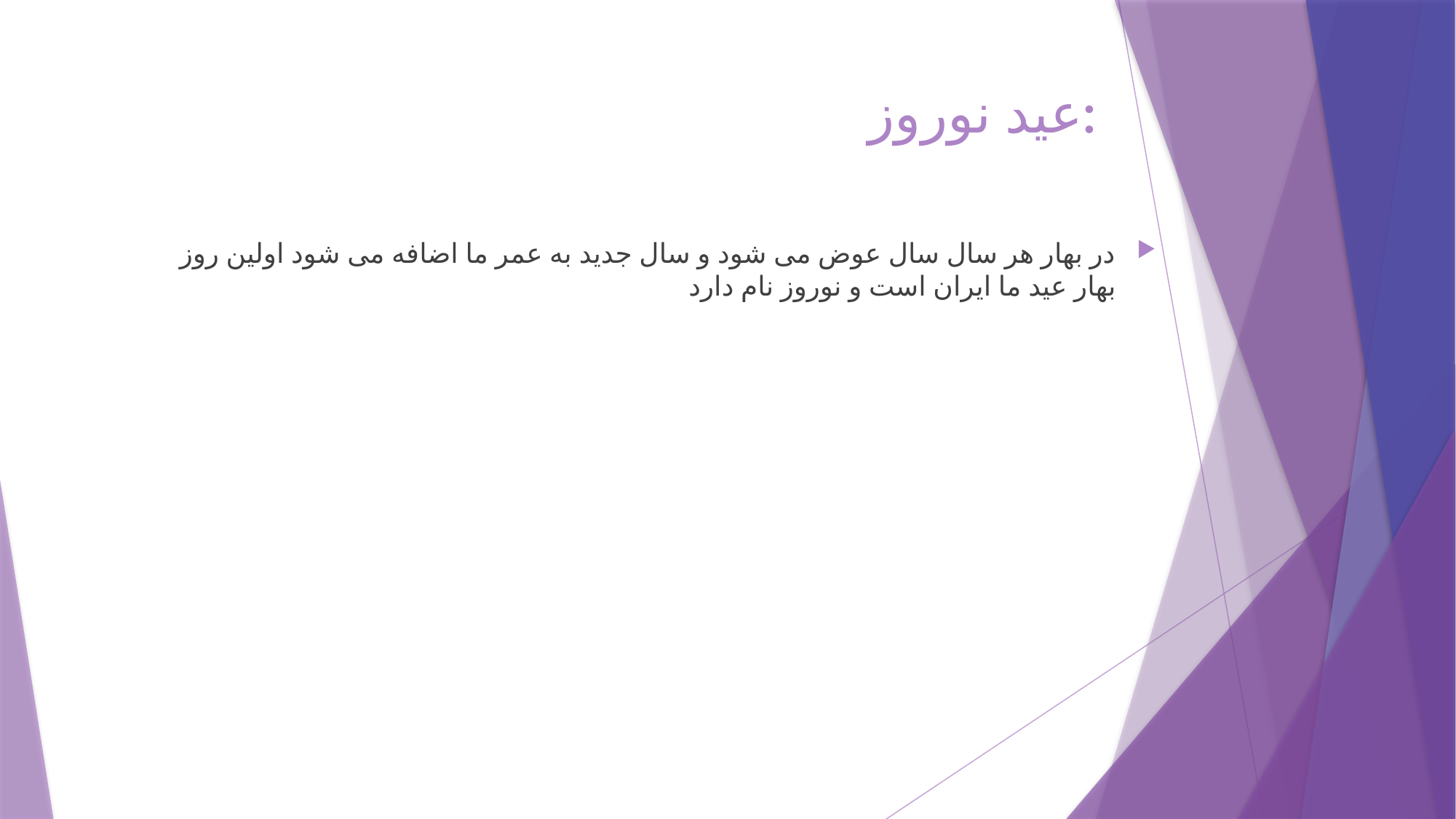

# عید نوروز:
در بهار هر سال سال عوض می شود و سال جدید به عمر ما اضافه می شود اولین روز بهار عید ما ایران است و نوروز نام دارد